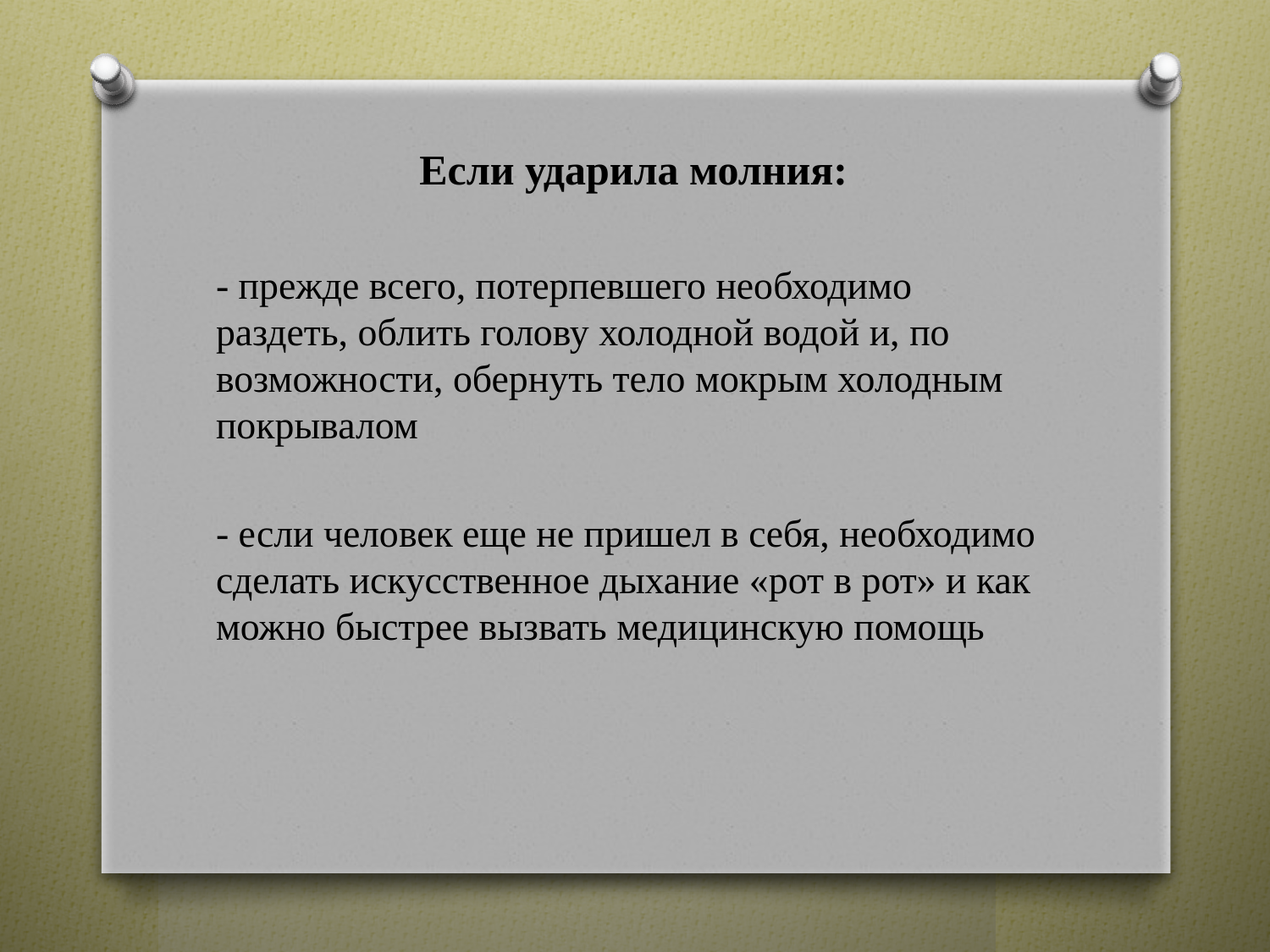

Если ударила молния:

- прежде всего, потерпевшего необходимо раздеть, облить голову холодной водой и, по возможности, обернуть тело мокрым холодным покрывалом

- если человек еще не пришел в себя, необходимо сделать искусственное дыхание «рот в рот» и как можно быстрее вызвать медицинскую помощь